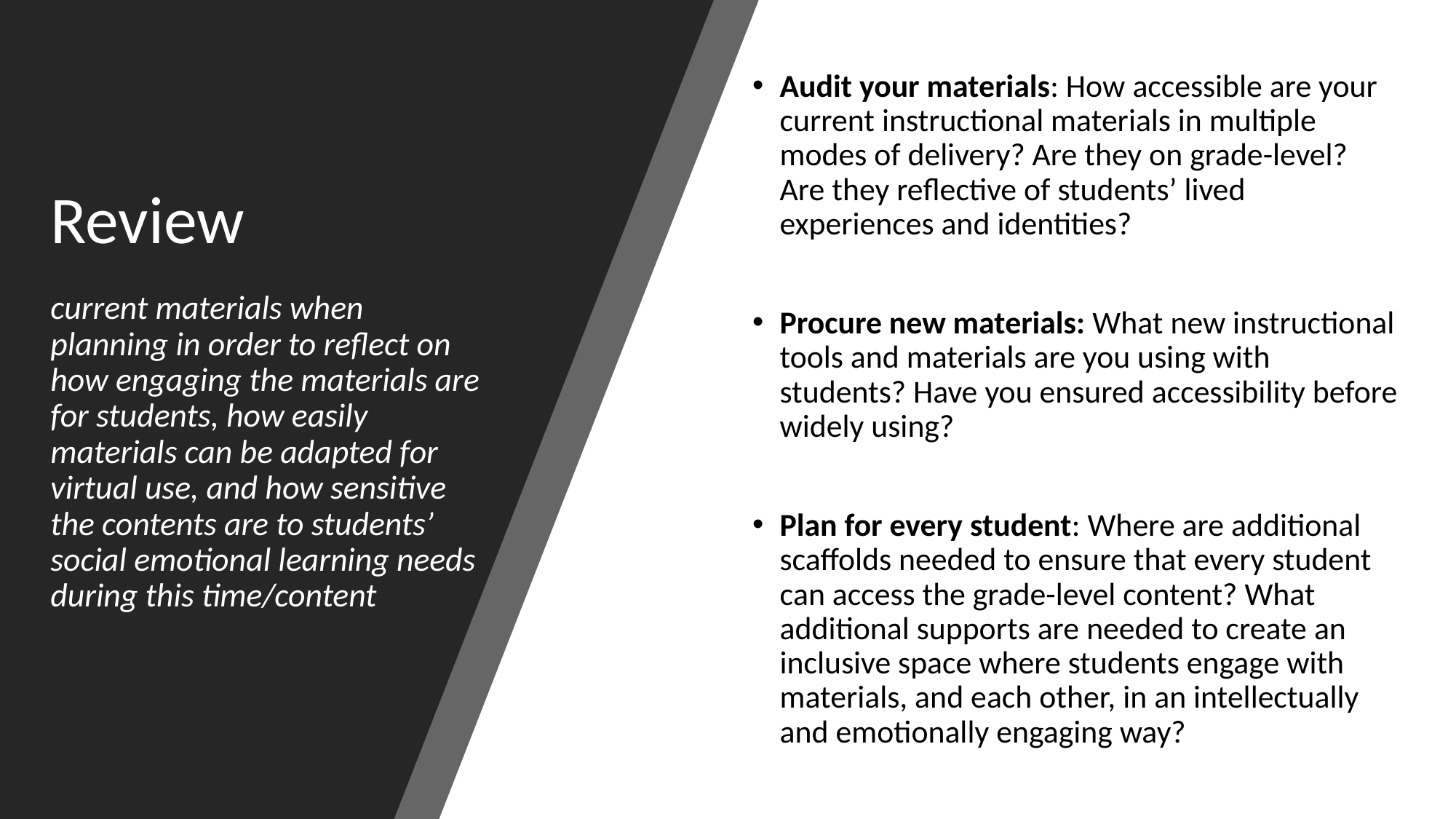

Audit your materials: How accessible are your current instructional materials in multiple modes of delivery? Are they on grade-level? Are they reflective of students’ lived experiences and identities?

Procure new materials: What new instructional tools and materials are you using with students? Have you ensured accessibility before widely using?

Plan for every student: Where are additional scaffolds needed to ensure that every student can access the grade-level content? What additional supports are needed to create an inclusive space where students engage with materials, and each other, in an intellectually and emotionally engaging way?
# Review current materials when planning in order to reflect on how engaging the materials are for students, how easily materials can be adapted for virtual use, and how sensitive the contents are to students’ social emotional learning needs during this time/content